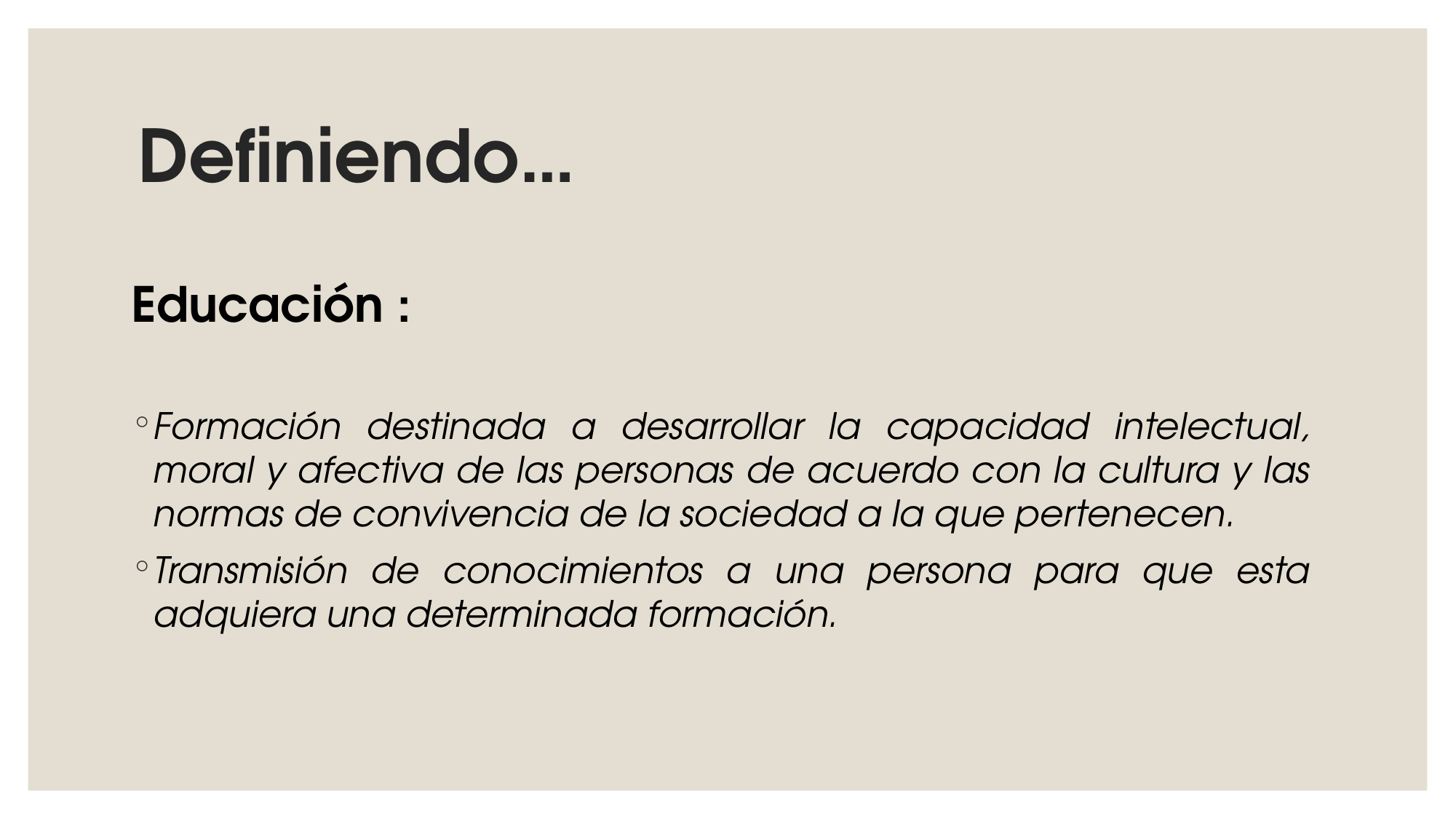

# Definiendo…

Educación :

Formación destinada a desarrollar la capacidad intelectual, moral y afectiva de las personas de acuerdo con la cultura y las normas de convivencia de la sociedad a la que pertenecen.
Transmisión de conocimientos a una persona para que esta adquiera una determinada formación.